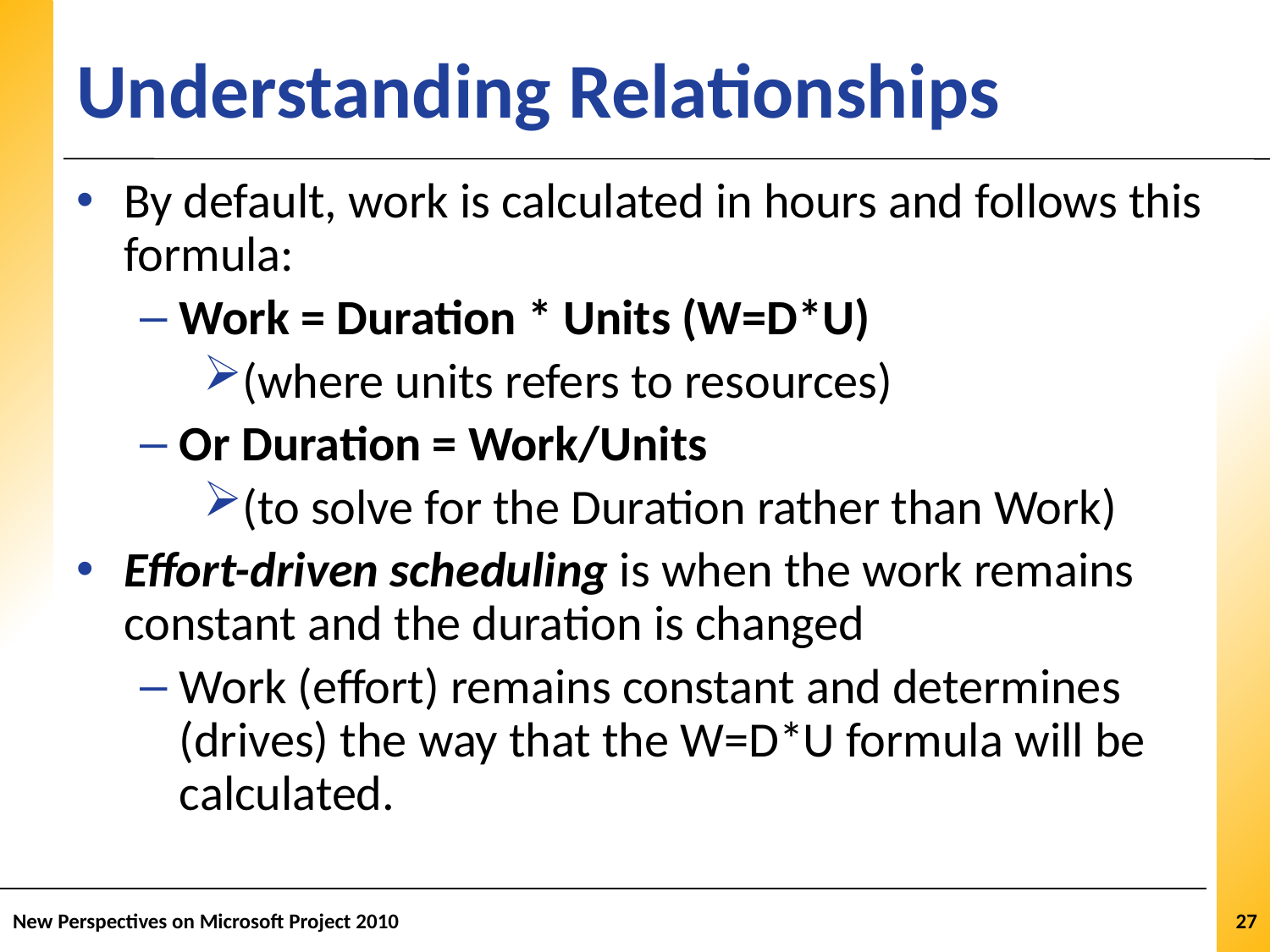

# Understanding Relationships
By default, work is calculated in hours and follows this formula:
Work = Duration * Units (W=D*U)
(where units refers to resources)
Or Duration = Work/Units
(to solve for the Duration rather than Work)
Effort-driven scheduling is when the work remains constant and the duration is changed
Work (effort) remains constant and determines (drives) the way that the W=D*U formula will be calculated.
New Perspectives on Microsoft Project 2010
27